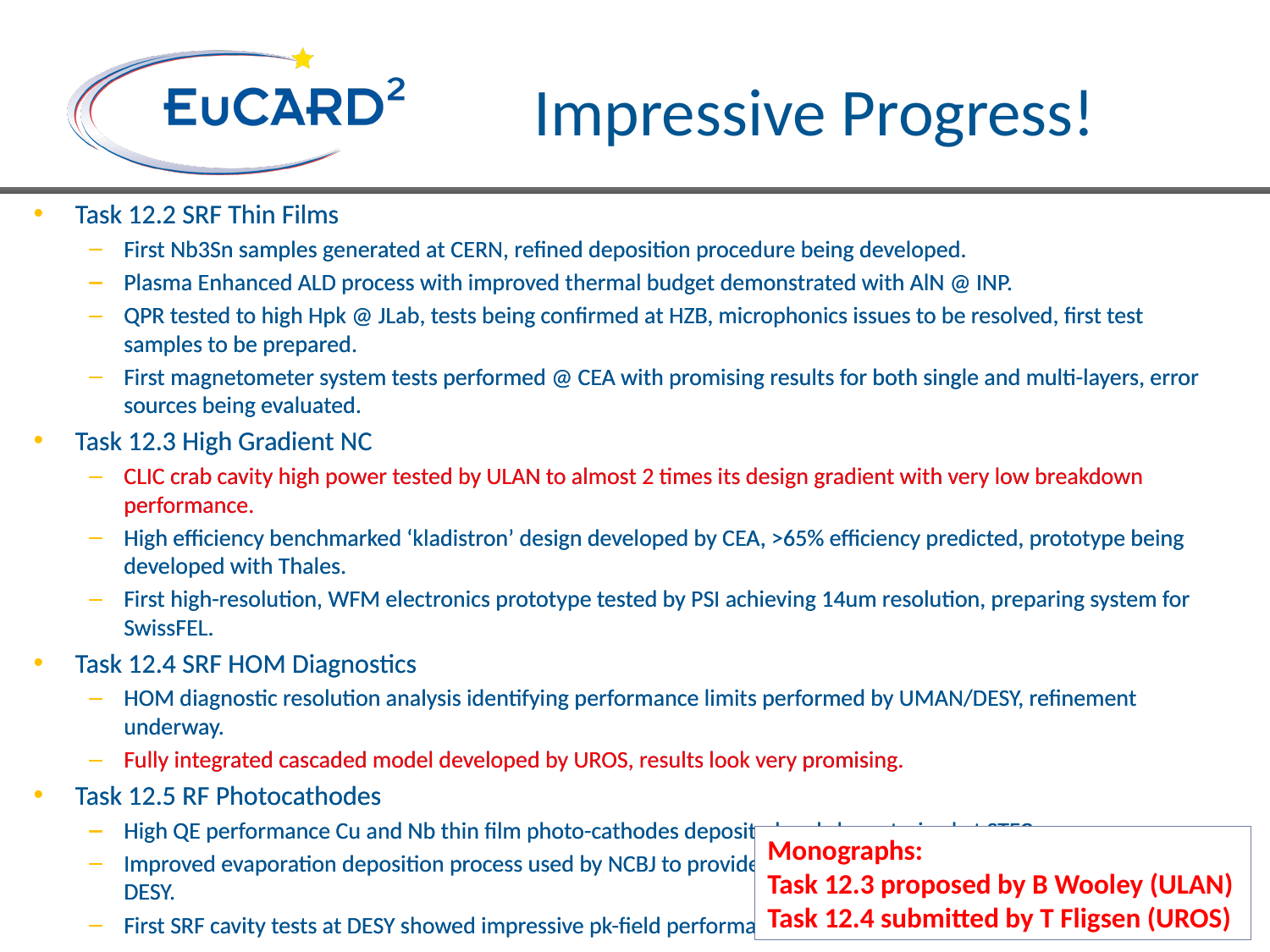

# Impressive Progress!
Task 12.2 SRF Thin Films
First Nb3Sn samples generated at CERN, refined deposition procedure being developed.
Plasma Enhanced ALD process with improved thermal budget demonstrated with AlN @ INP.
QPR tested to high Hpk @ JLab, tests being confirmed at HZB, microphonics issues to be resolved, first test samples to be prepared.
First magnetometer system tests performed @ CEA with promising results for both single and multi-layers, error sources being evaluated.
Task 12.3 High Gradient NC
CLIC crab cavity high power tested by ULAN to almost 2 times its design gradient with very low breakdown performance.
High efficiency benchmarked ‘kladistron’ design developed by CEA, >65% efficiency predicted, prototype being developed with Thales.
First high-resolution, WFM electronics prototype tested by PSI achieving 14um resolution, preparing system for SwissFEL.
Task 12.4 SRF HOM Diagnostics
HOM diagnostic resolution analysis identifying performance limits performed by UMAN/DESY, refinement underway.
Fully integrated cascaded model developed by UROS, results look very promising.
Task 12.5 RF Photocathodes
High QE performance Cu and Nb thin film photo-cathodes deposited and characterised at STFC.
Improved evaporation deposition process used by NCBJ to provide photo-cathode for first SRF cavity tests at DESY.
First SRF cavity tests at DESY showed impressive pk-field performance of 32MV/m, refinements underway.
Task 12.2 SRF Thin Films
First Nb3Sn samples generated at CERN, refined deposition procedure being developed.
Plasma Enhanced ALD process with improved thermal budget demonstrated with AlN @ INP.
QPR tested to high Hpk @ JLab, tests being confirmed at HZB, microphonics issues to be resolved, first test samples to be prepared.
First magnetometer system tests performed @ CEA with promising results for both single and multi-layers, error sources being evaluated.
Task 12.3 High Gradient NC
CLIC crab cavity high power tested by ULAN to almost 2 times its design gradient with very low breakdown performance.
High efficiency benchmarked ‘kladistron’ design developed by CEA, >65% efficiency predicted, prototype being developed with Thales.
First high-resolution, WFM electronics prototype tested by PSI achieving 14um resolution, preparing system for SwissFEL.
Task 12.4 SRF HOM Diagnostics
HOM diagnostic resolution analysis identifying performance limits performed by UMAN/DESY, refinement underway.
Fully integrated cascaded model developed by UROS, results look very promising.
Task 12.5 RF Photocathodes
High QE performance Cu and Nb thin film photo-cathodes deposited and characterised at STFC.
Improved evaporation deposition process used by NCBJ to provide photo-cathode for first SRF cavity tests at DESY.
First SRF cavity tests at DESY showed impressive pk-field performance of 32MV/m, refinements underway.
Monographs:
Task 12.3 proposed by B Wooley (ULAN)
Task 12.4 submitted by T Fligsen (UROS)